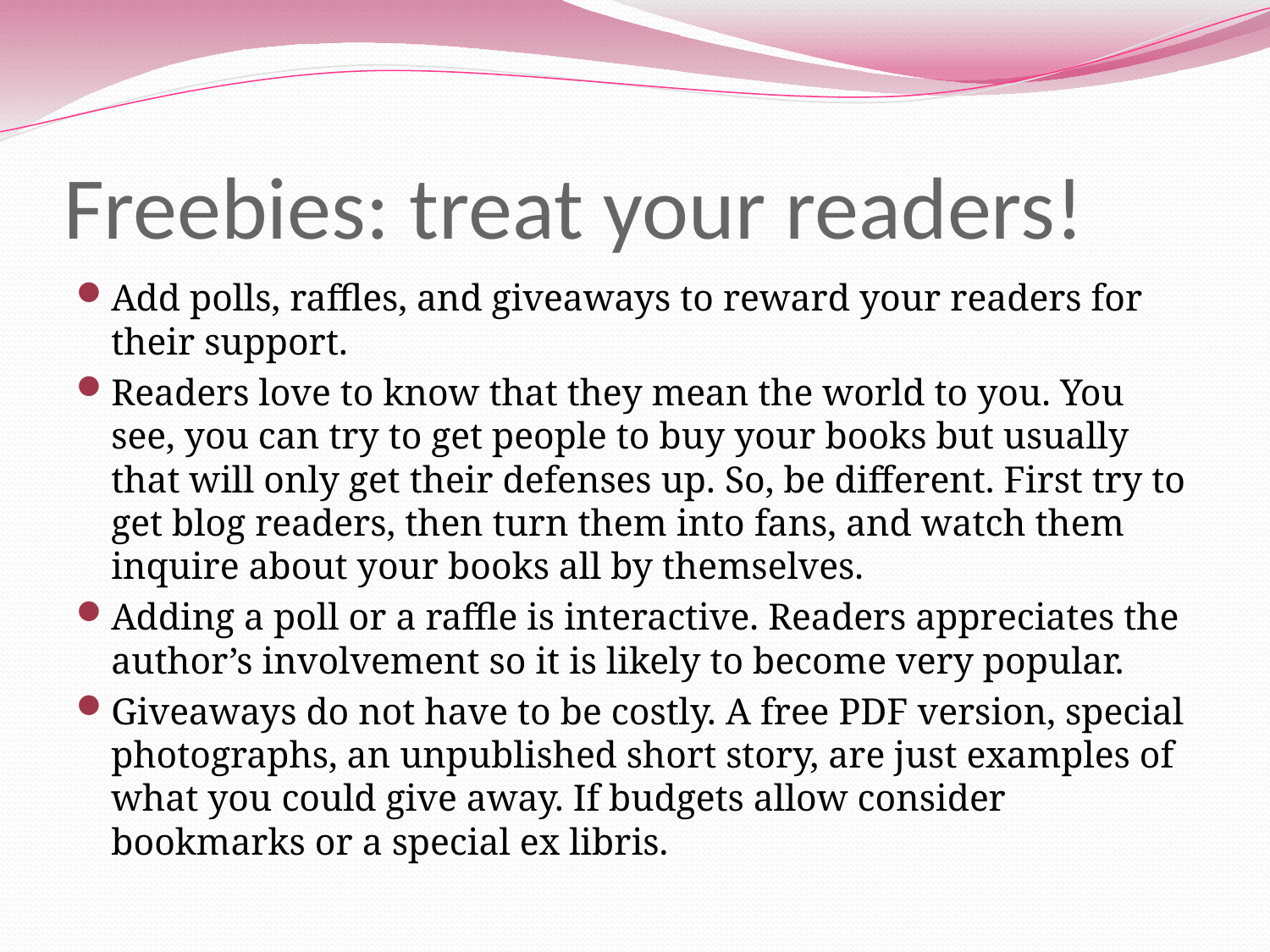

# Freebies: treat your readers!
Add polls, raffles, and giveaways to reward your readers for their support.
Readers love to know that they mean the world to you. You see, you can try to get people to buy your books but usually that will only get their defenses up. So, be different. First try to get blog readers, then turn them into fans, and watch them inquire about your books all by themselves.
Adding a poll or a raffle is interactive. Readers appreciates the author’s involvement so it is likely to become very popular.
Giveaways do not have to be costly. A free PDF version, special photographs, an unpublished short story, are just examples of what you could give away. If budgets allow consider bookmarks or a special ex libris.